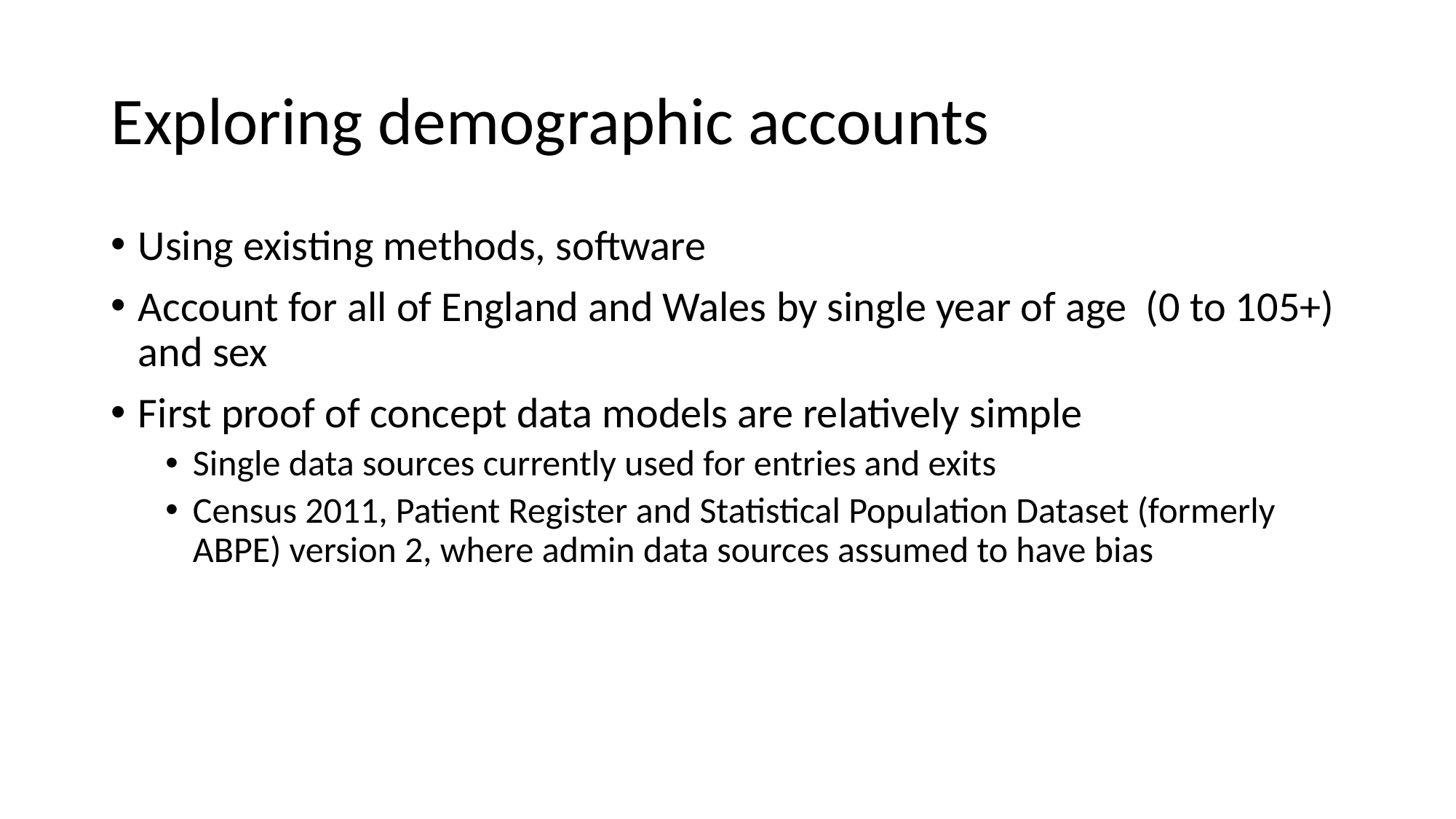

# Exploring demographic accounts
Using existing methods, software
Account for all of England and Wales by single year of age  (0 to 105+) and sex
First proof of concept data models are relatively simple
Single data sources currently used for entries and exits
Census 2011, Patient Register and Statistical Population Dataset (formerly ABPE) version 2, where admin data sources assumed to have bias